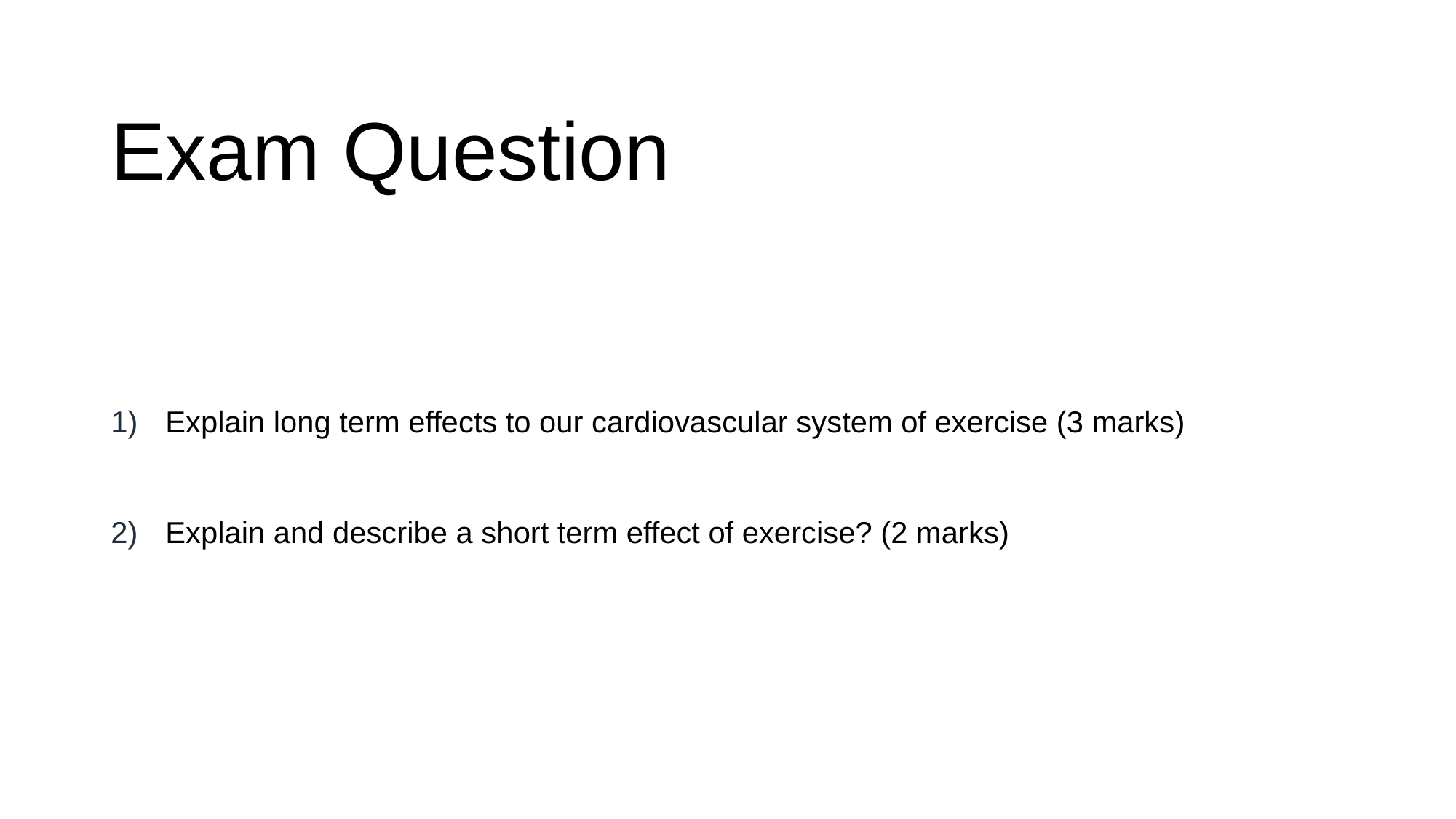

# Exam Question

Explain long term effects to our cardiovascular system of exercise (3 marks)

Explain and describe a short term effect of exercise? (2 marks)